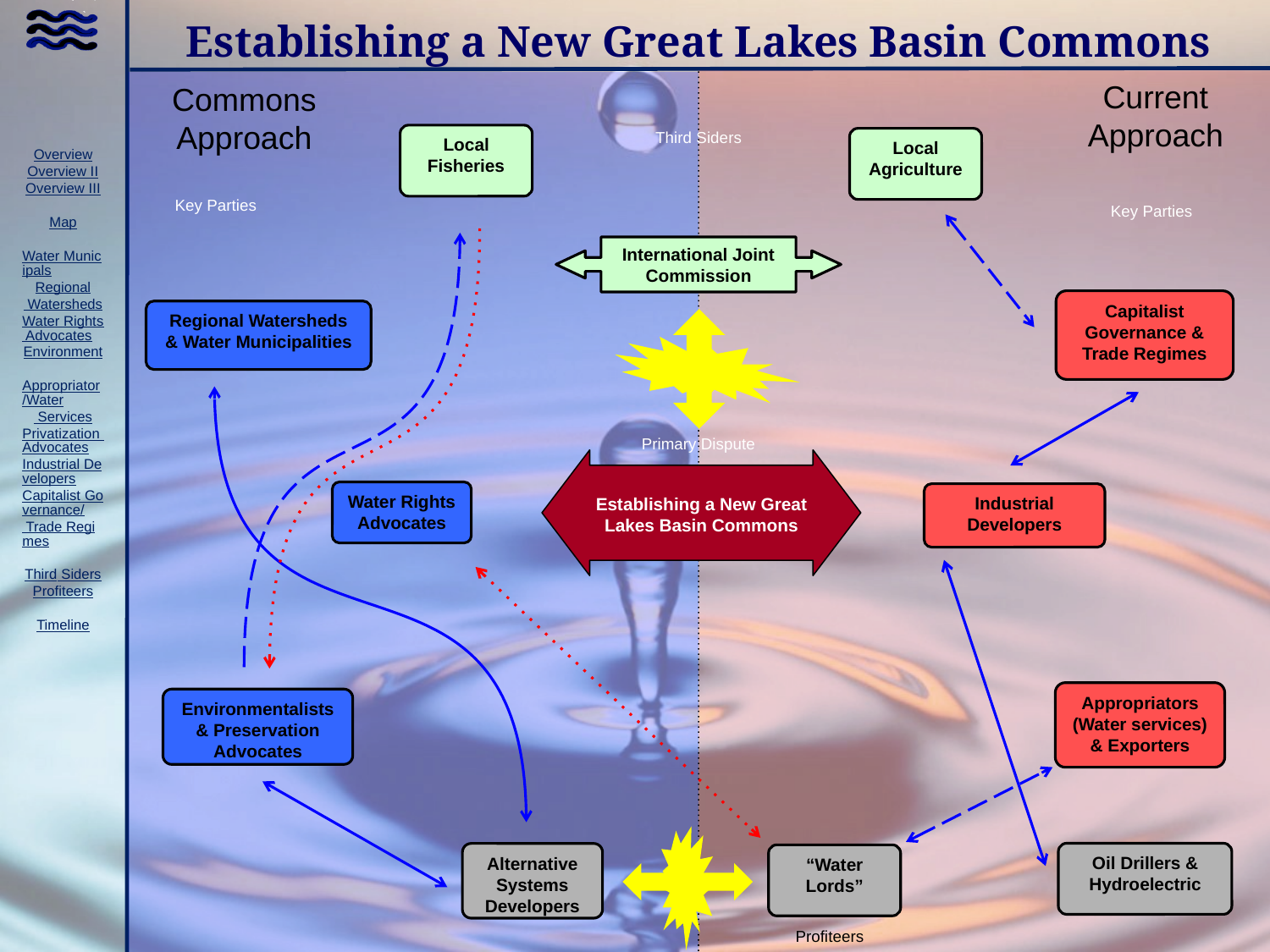

# Establishing a New Great Lakes Basin Commons
Third Siders
Key Parties
Key Parties

Primary Dispute

Establishing a New Great Lakes Basin Commons

Profiteers